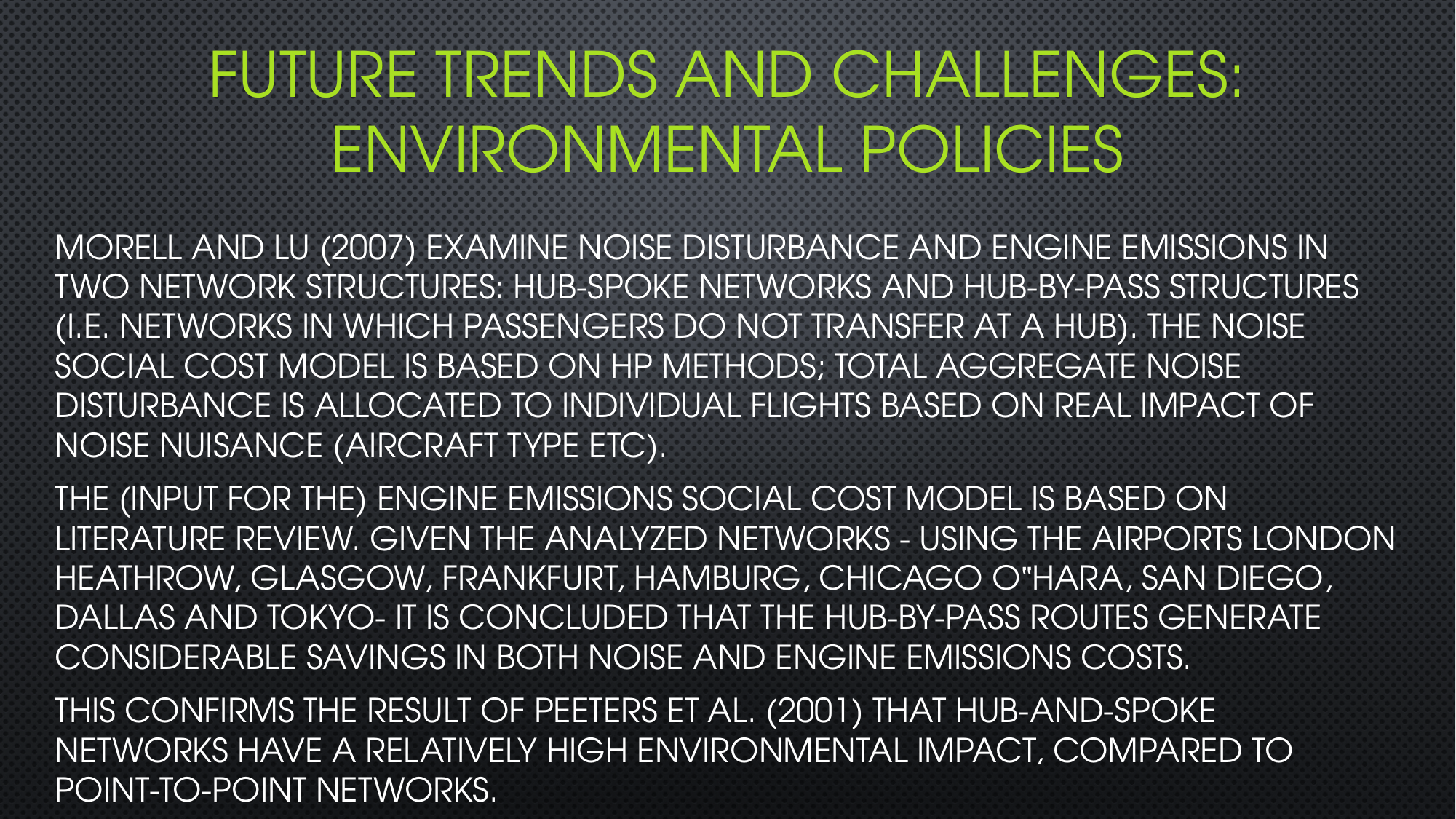

# future trends and challenges: Environmental policies
Morell and Lu (2007) examine noise disturbance and engine emissions in two network structures: hub-spoke networks and hub-by-pass structures (i.e. networks in which passengers do not transfer at a hub). The noise social cost model is based on HP methods; total aggregate noise disturbance is allocated to individual flights based on real impact of noise nuisance (aircraft type etc).
The (input for the) engine emissions social cost model is based on literature review. Given the analyzed networks - using the airports London Heathrow, Glasgow, Frankfurt, Hamburg, Chicago O‟Hara, San Diego, Dallas and Tokyo- it is concluded that the hub-by-pass routes generate considerable savings in both noise and engine emissions costs.
This confirms the result of Peeters et al. (2001) that hub-and-spoke networks have a relatively high environmental impact, compared to point-to-point networks.